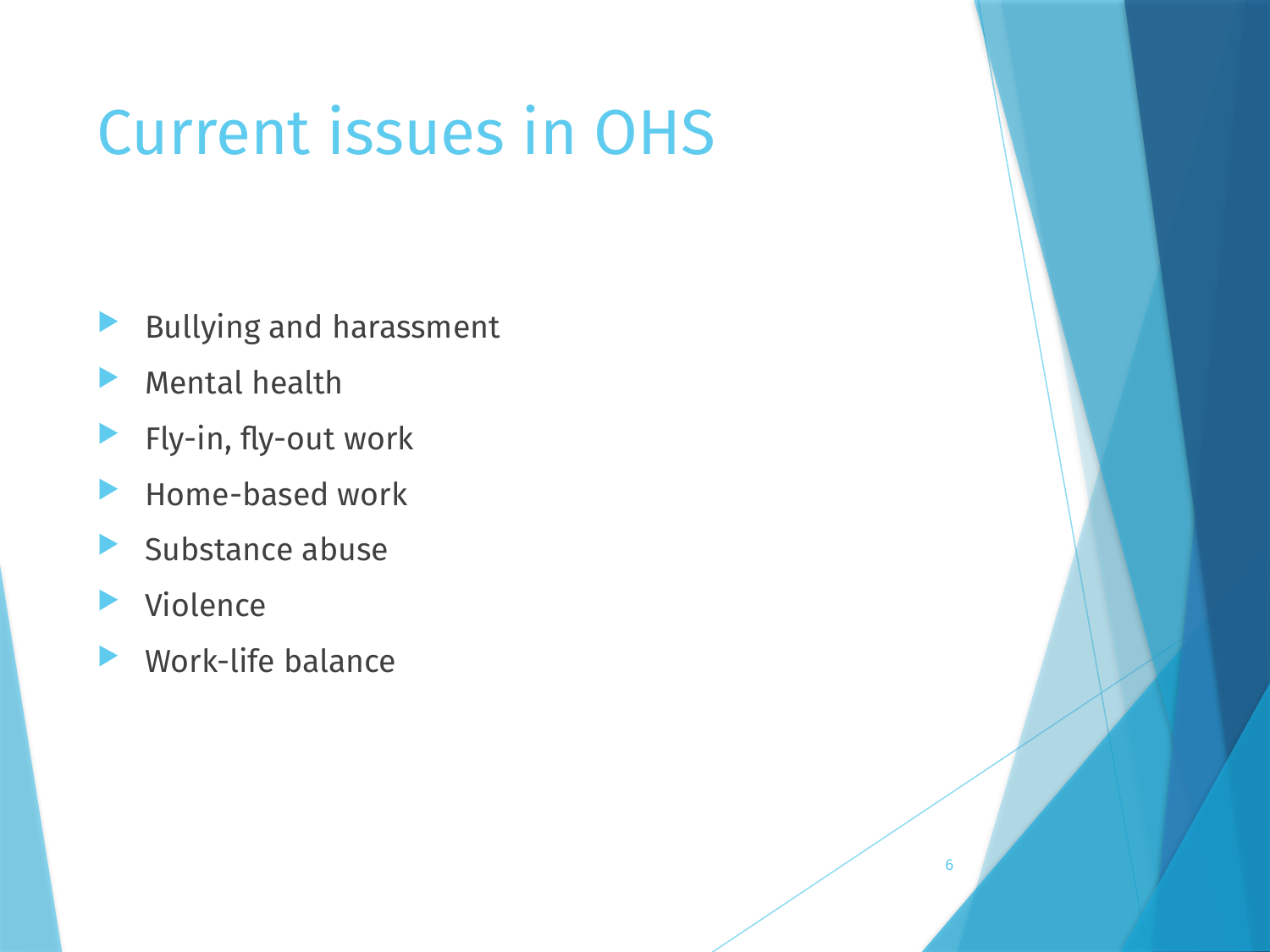

# Current issues in OHS
Bullying and harassment
Mental health
Fly-in, fly-out work
Home-based work
Substance abuse
Violence
Work-life balance
6